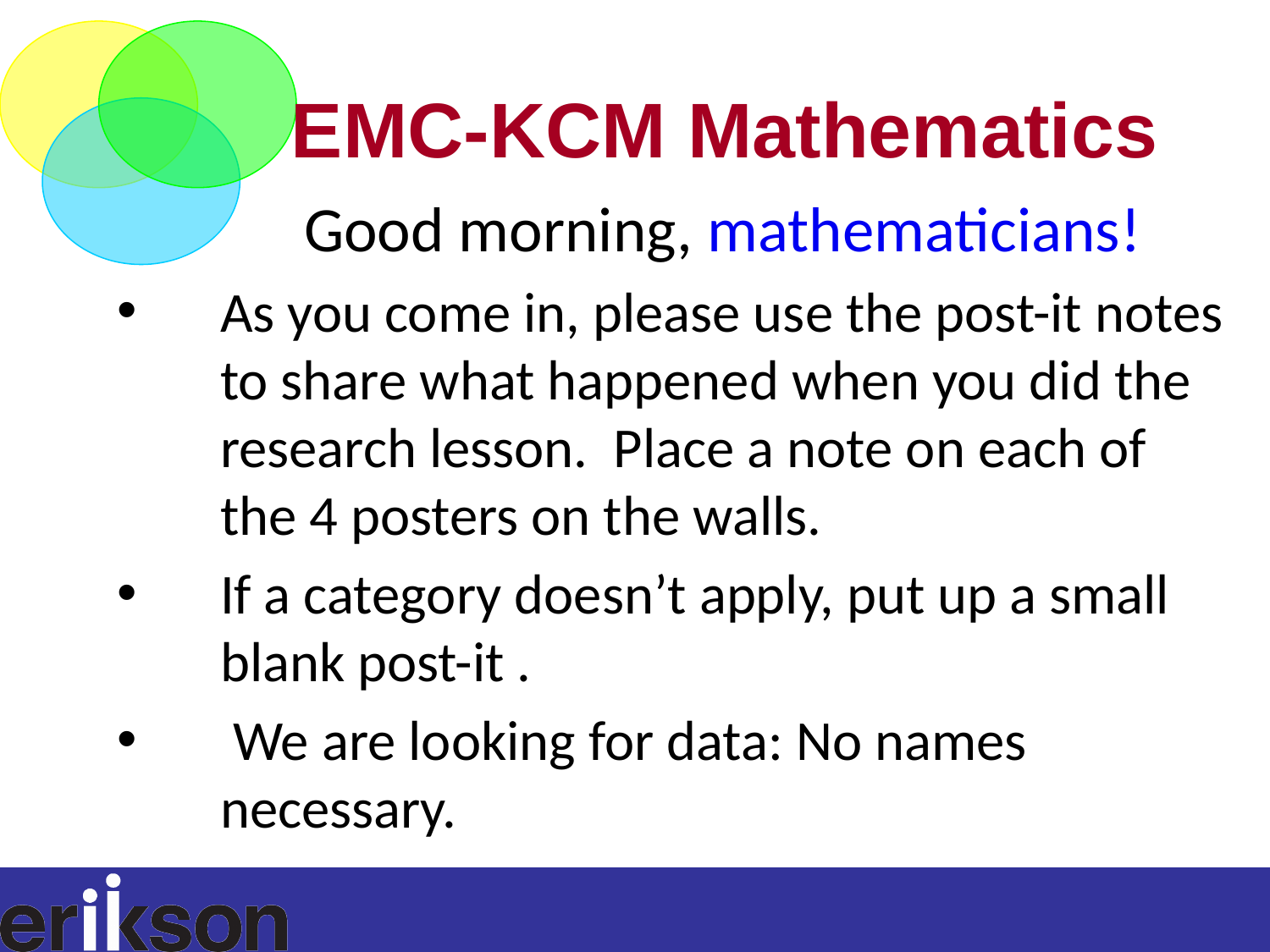

EMC-KCM Mathematics
             Good morning, mathematicians!
As you come in, please use the post-it notes to share what happened when you did the research lesson.  Place a note on each of the 4 posters on the walls.
If a category doesn’t apply, put up a small blank post-it .
 We are looking for data: No names necessary.